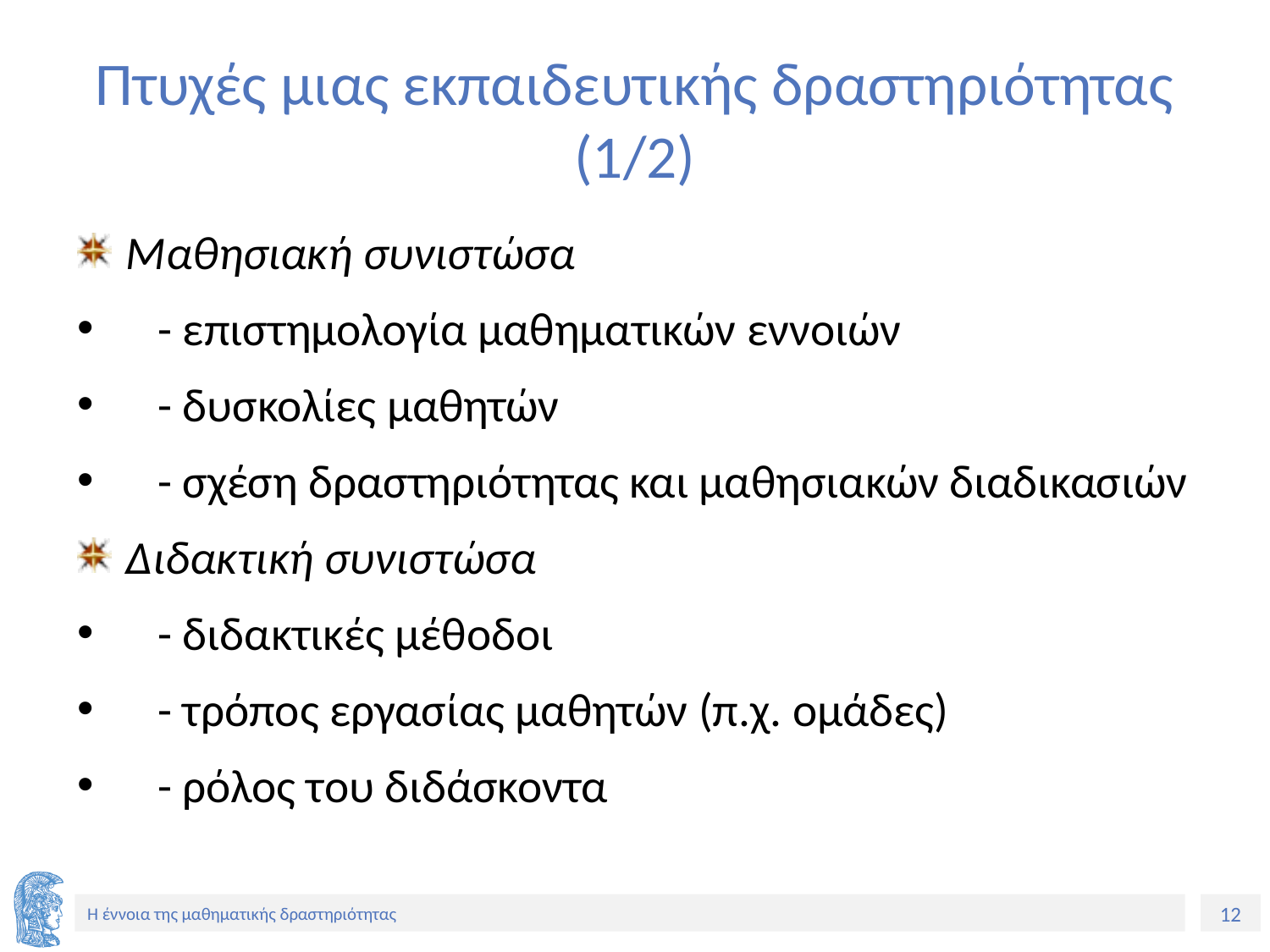

# Πτυχές μιας εκπαιδευτικής δραστηριότητας (1/2)
Μαθησιακή συνιστώσα
   - επιστημολογία μαθηματικών εννοιών
   - δυσκολίες μαθητών
   - σχέση δραστηριότητας και μαθησιακών διαδικασιών
Διδακτική συνιστώσα
   - διδακτικές μέθοδοι
   - τρόπος εργασίας μαθητών (π.χ. ομάδες)
   - ρόλος του διδάσκοντα